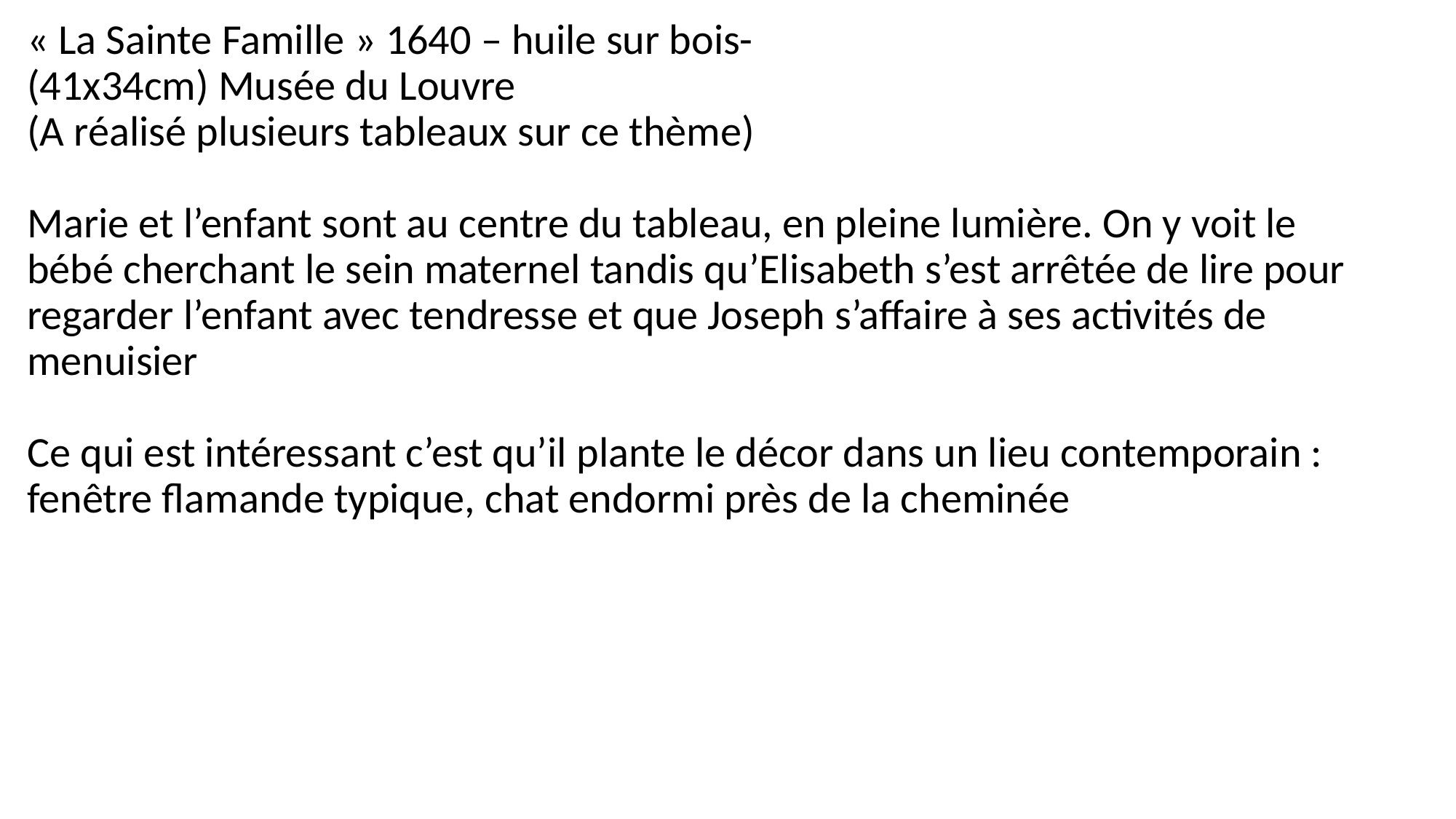

# « La Sainte Famille » 1640 – huile sur bois- (41x34cm) Musée du Louvre (A réalisé plusieurs tableaux sur ce thème) Marie et l’enfant sont au centre du tableau, en pleine lumière. On y voit le bébé cherchant le sein maternel tandis qu’Elisabeth s’est arrêtée de lire pour regarder l’enfant avec tendresse et que Joseph s’affaire à ses activités de menuisier Ce qui est intéressant c’est qu’il plante le décor dans un lieu contemporain : fenêtre flamande typique, chat endormi près de la cheminée